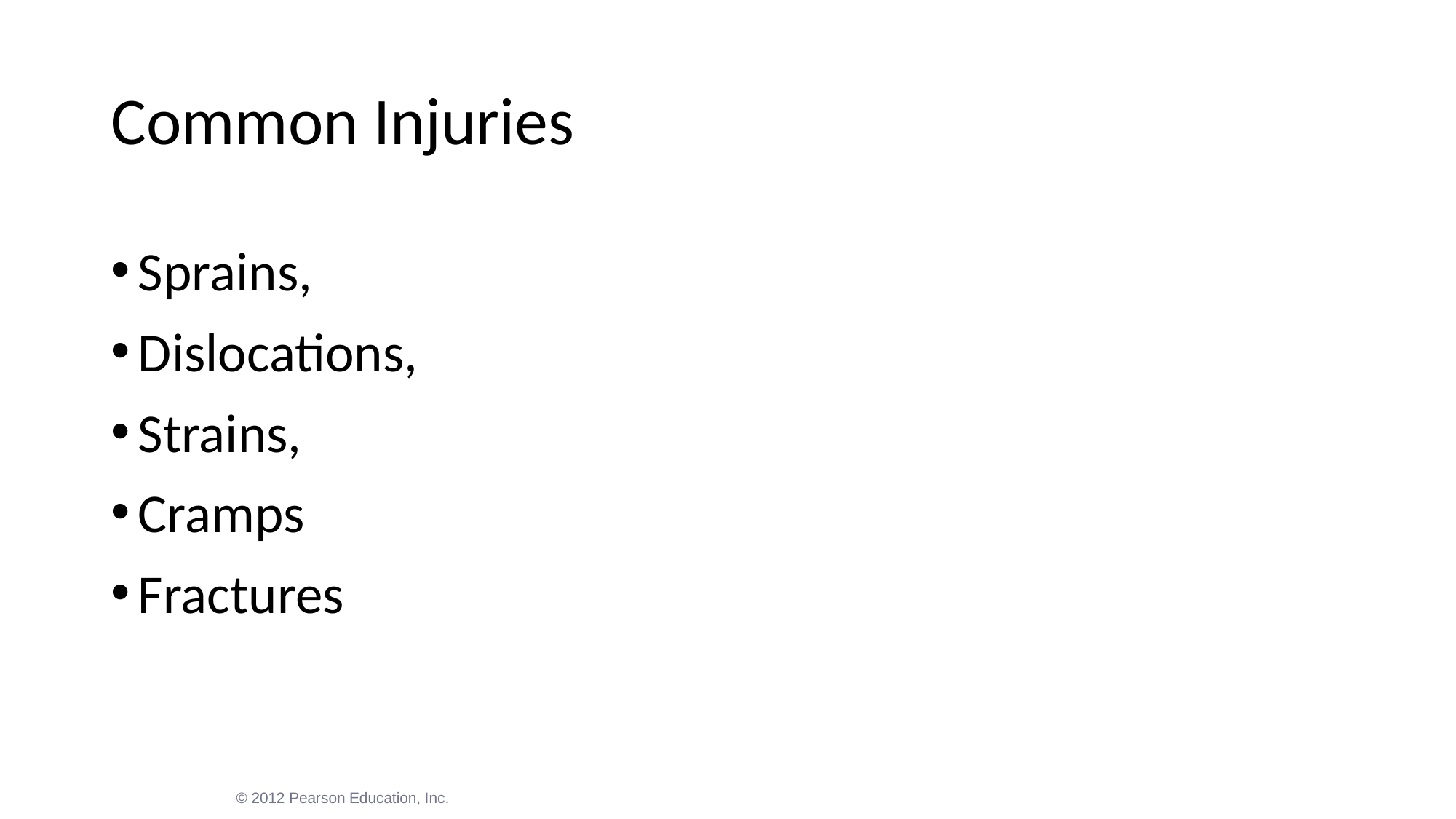

# Common Injuries
Sprains,
Dislocations,
Strains,
Cramps
Fractures
© 2012 Pearson Education, Inc.